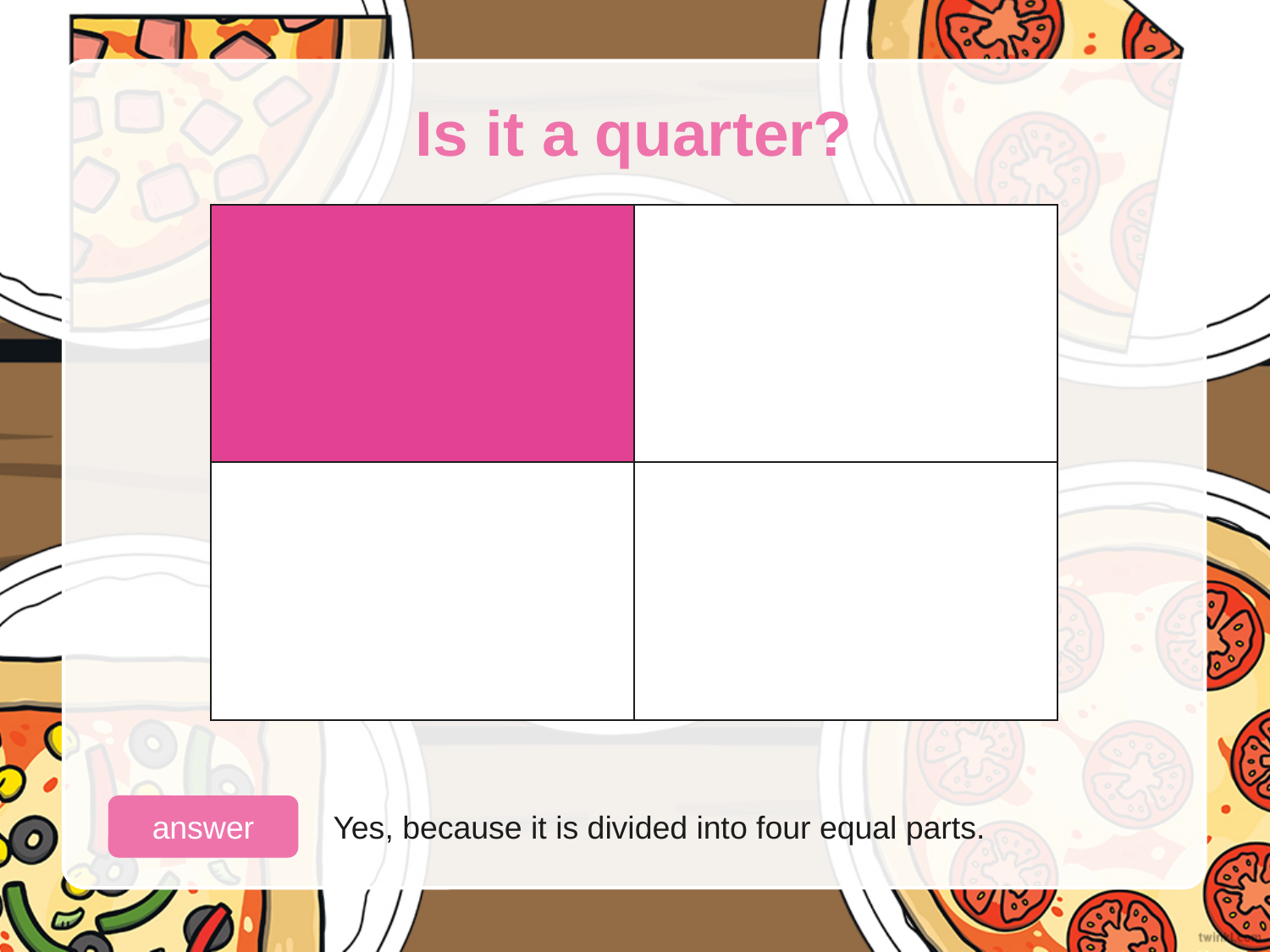

# Is it a quarter?
|  |  |
| --- | --- |
|  |  |
answer
Yes, because it is divided into four equal parts.